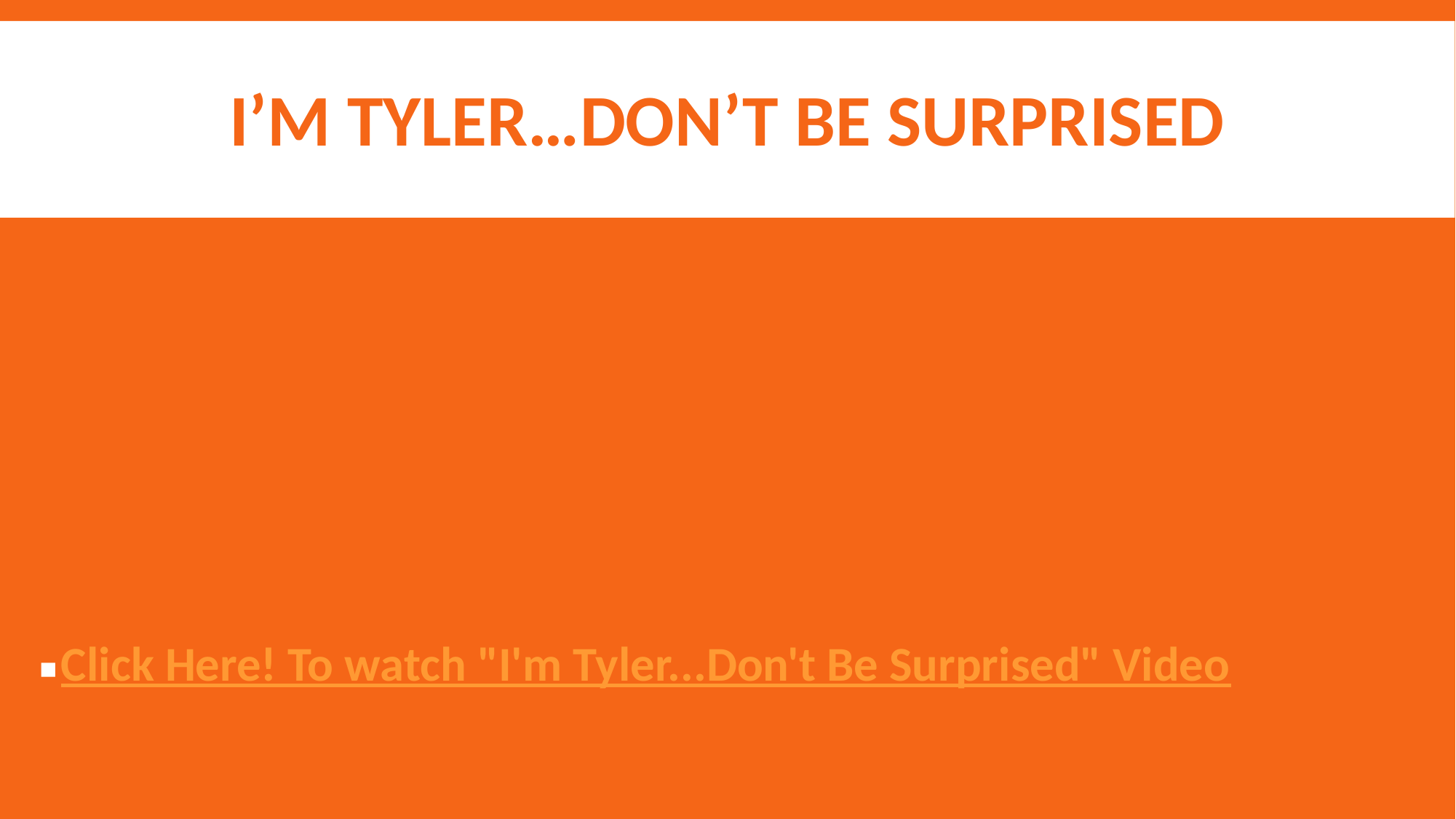

# I’M TYLER…DON’T BE SURPRISED
Click Here! To watch "I'm Tyler...Don't Be Surprised" Video